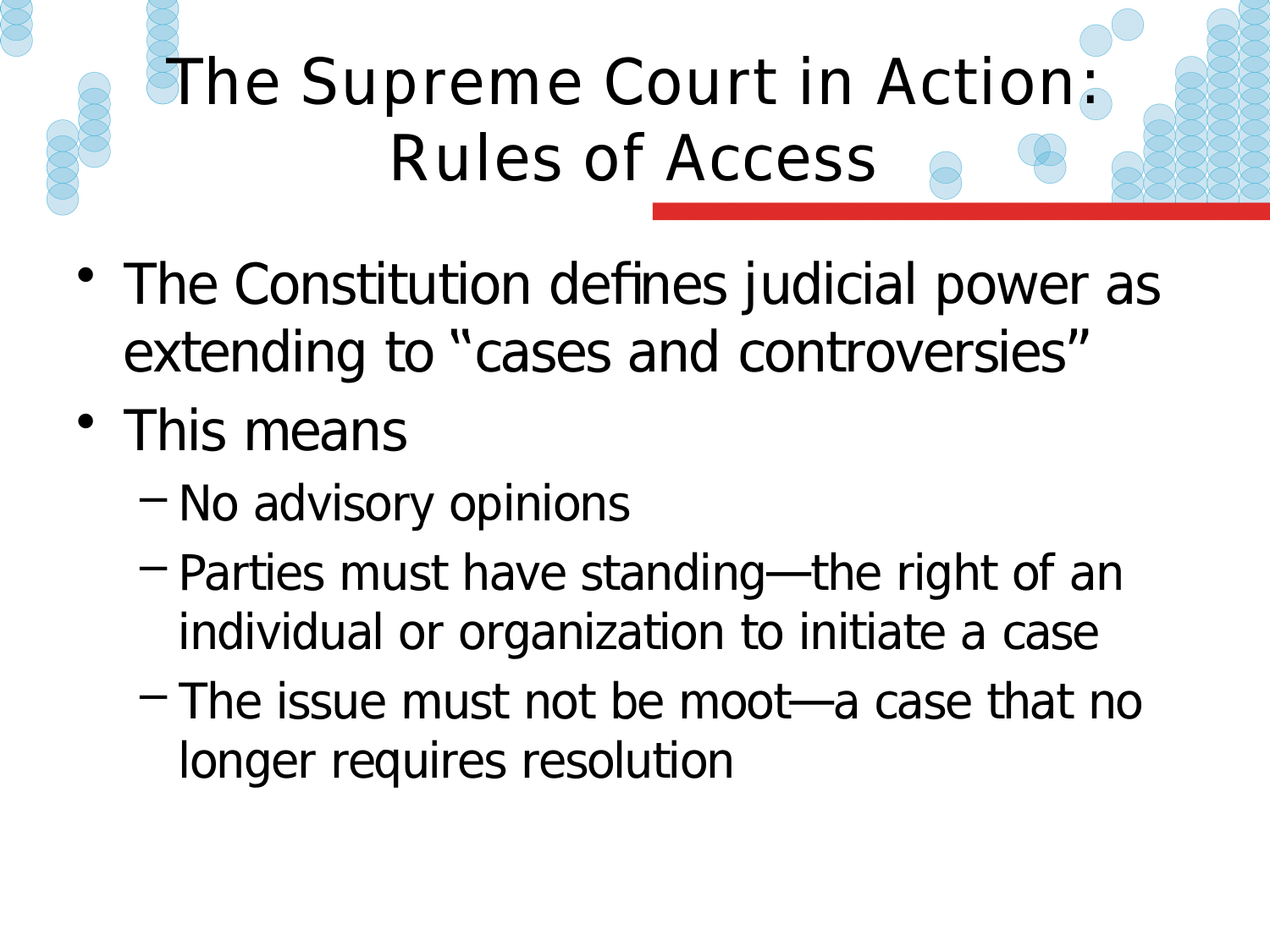

# The Supreme Court in Action: Rules of Access
The Constitution defines judicial power as extending to “cases and controversies”
This means
No advisory opinions
Parties must have standing—the right of an individual or organization to initiate a case
The issue must not be moot—a case that no longer requires resolution